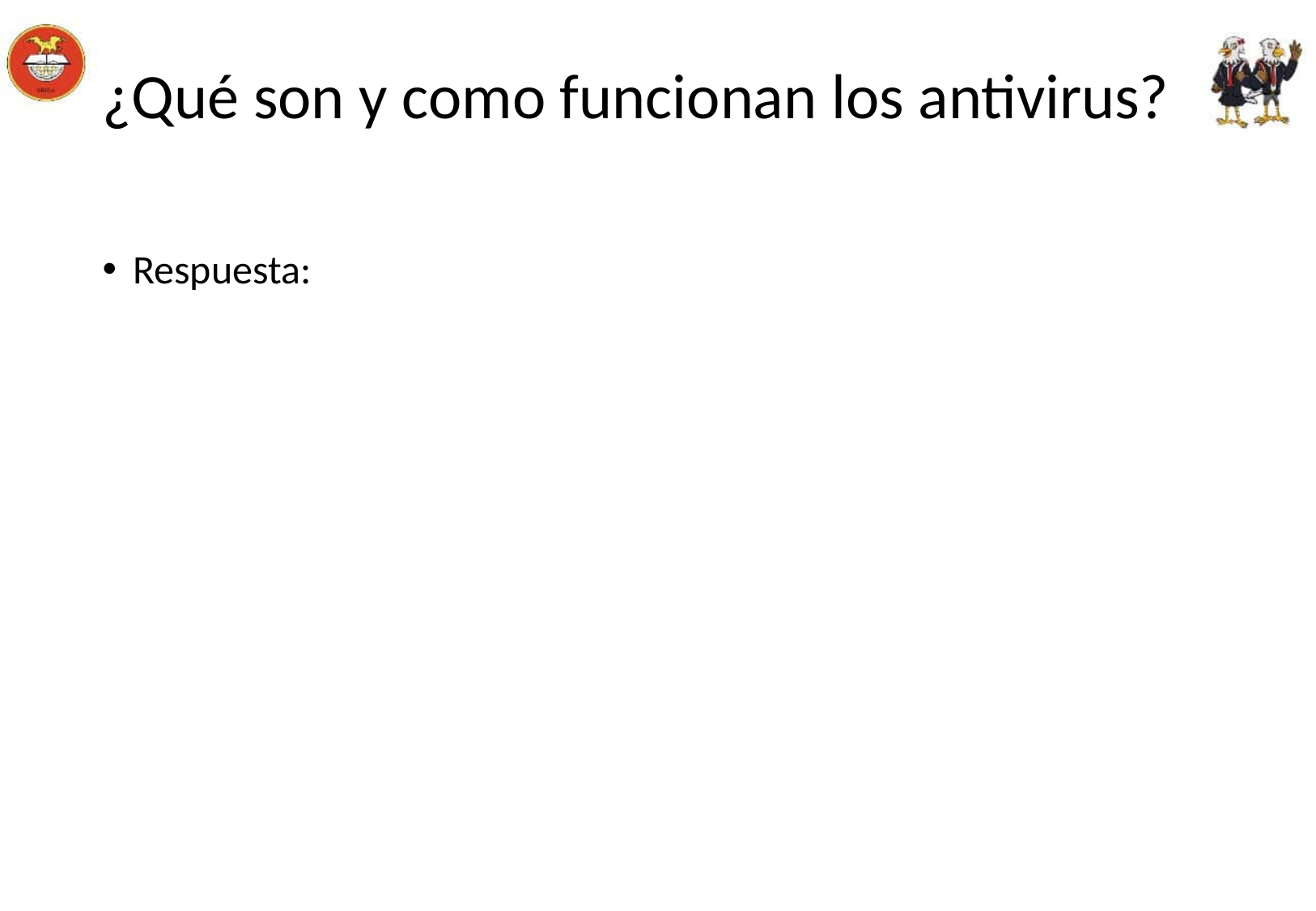

# ¿Qué son y como funcionan los antivirus?
Respuesta: